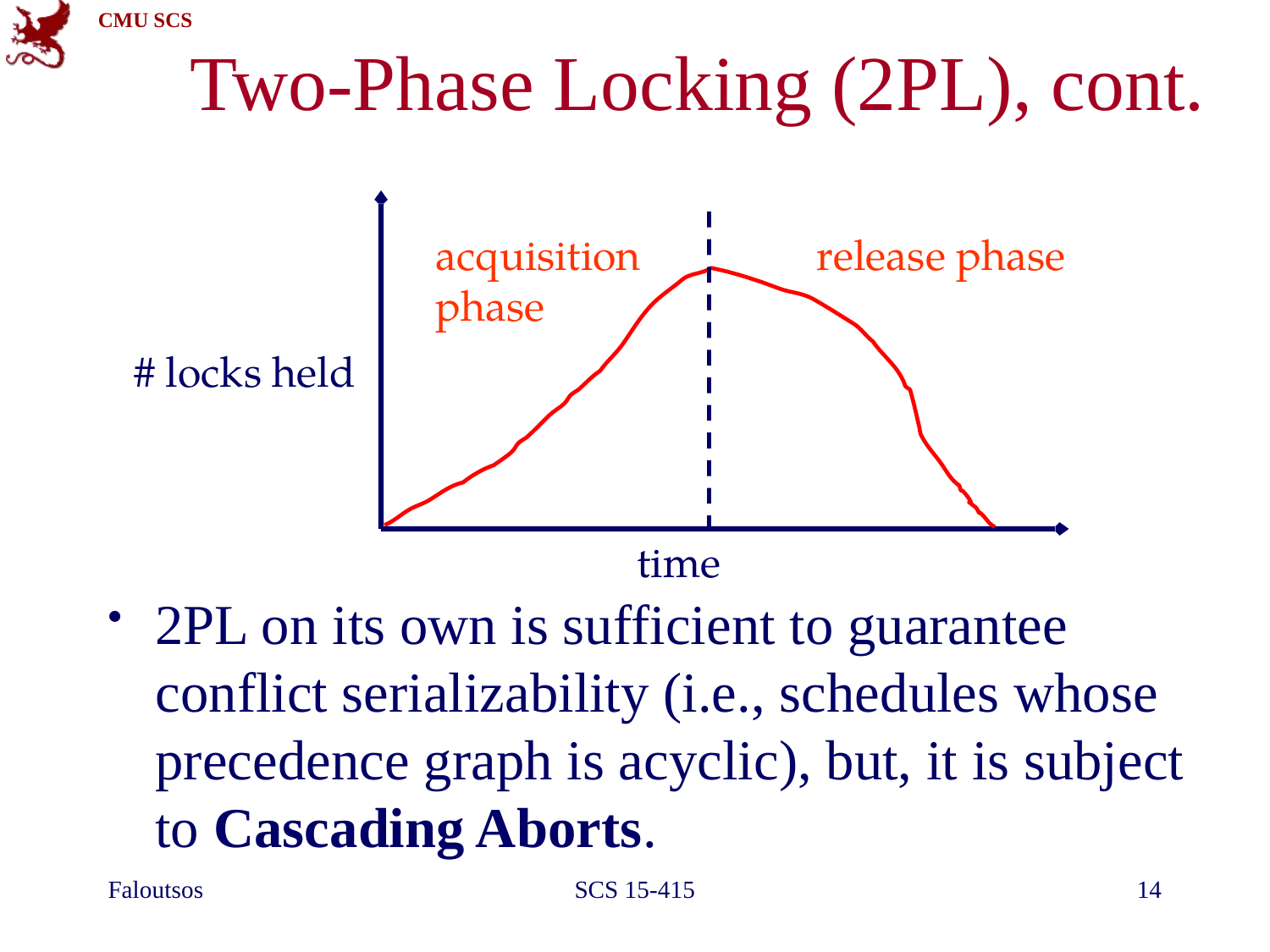

# Two-Phase Locking (2PL), cont.

acquisition phase
release phase

# locks held

time
2PL on its own is sufficient to guarantee conflict serializability (i.e., schedules whose precedence graph is acyclic), but, it is subject to Cascading Aborts.

Faloutsos
SCS 15-415
14